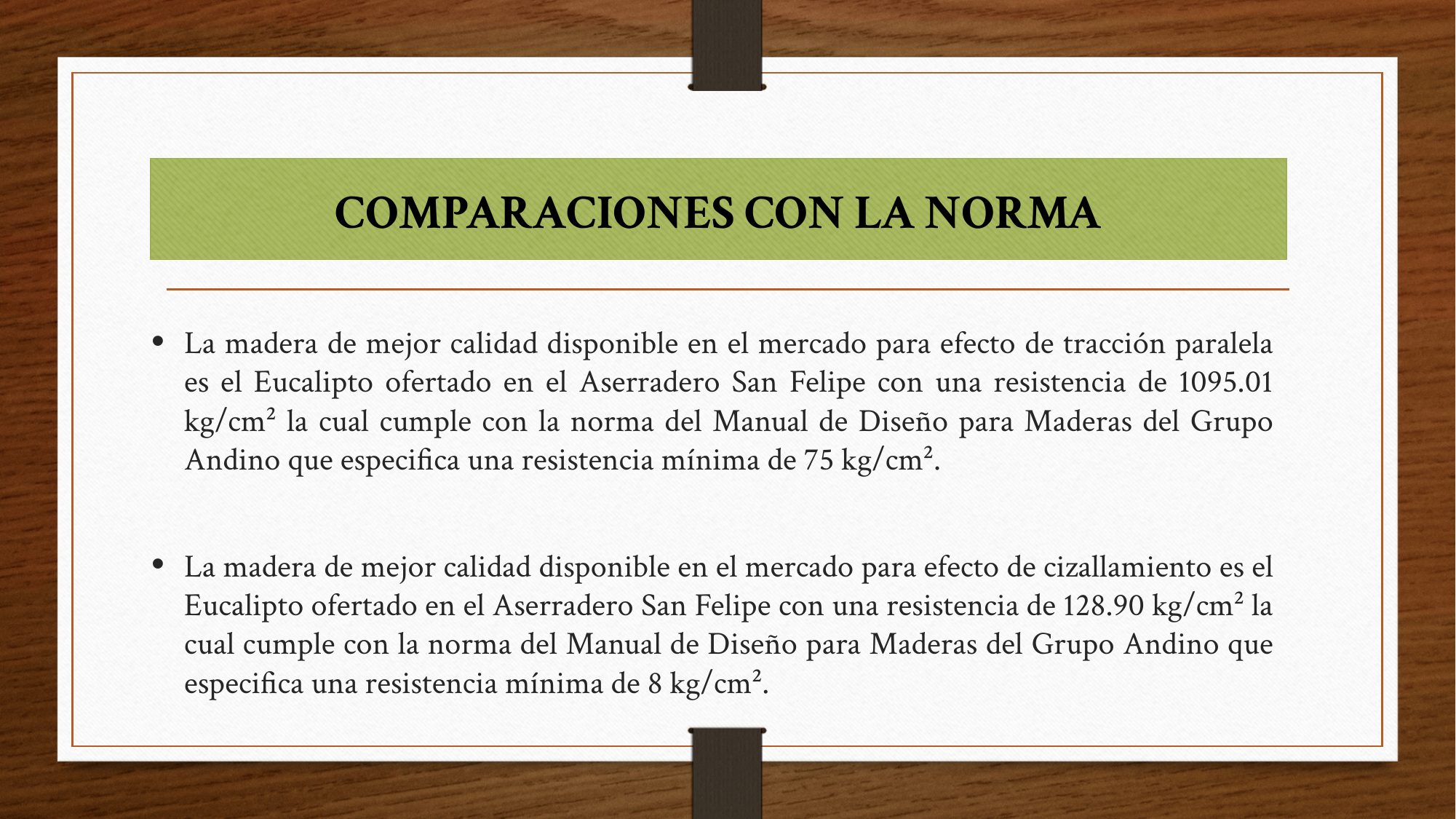

# COMPARACIONES CON LA NORMA
La madera de mejor calidad disponible en el mercado para efecto de tracción paralela es el Eucalipto ofertado en el Aserradero San Felipe con una resistencia de 1095.01 kg/cm² la cual cumple con la norma del Manual de Diseño para Maderas del Grupo Andino que especifica una resistencia mínima de 75 kg/cm².

La madera de mejor calidad disponible en el mercado para efecto de cizallamiento es el Eucalipto ofertado en el Aserradero San Felipe con una resistencia de 128.90 kg/cm² la cual cumple con la norma del Manual de Diseño para Maderas del Grupo Andino que especifica una resistencia mínima de 8 kg/cm².